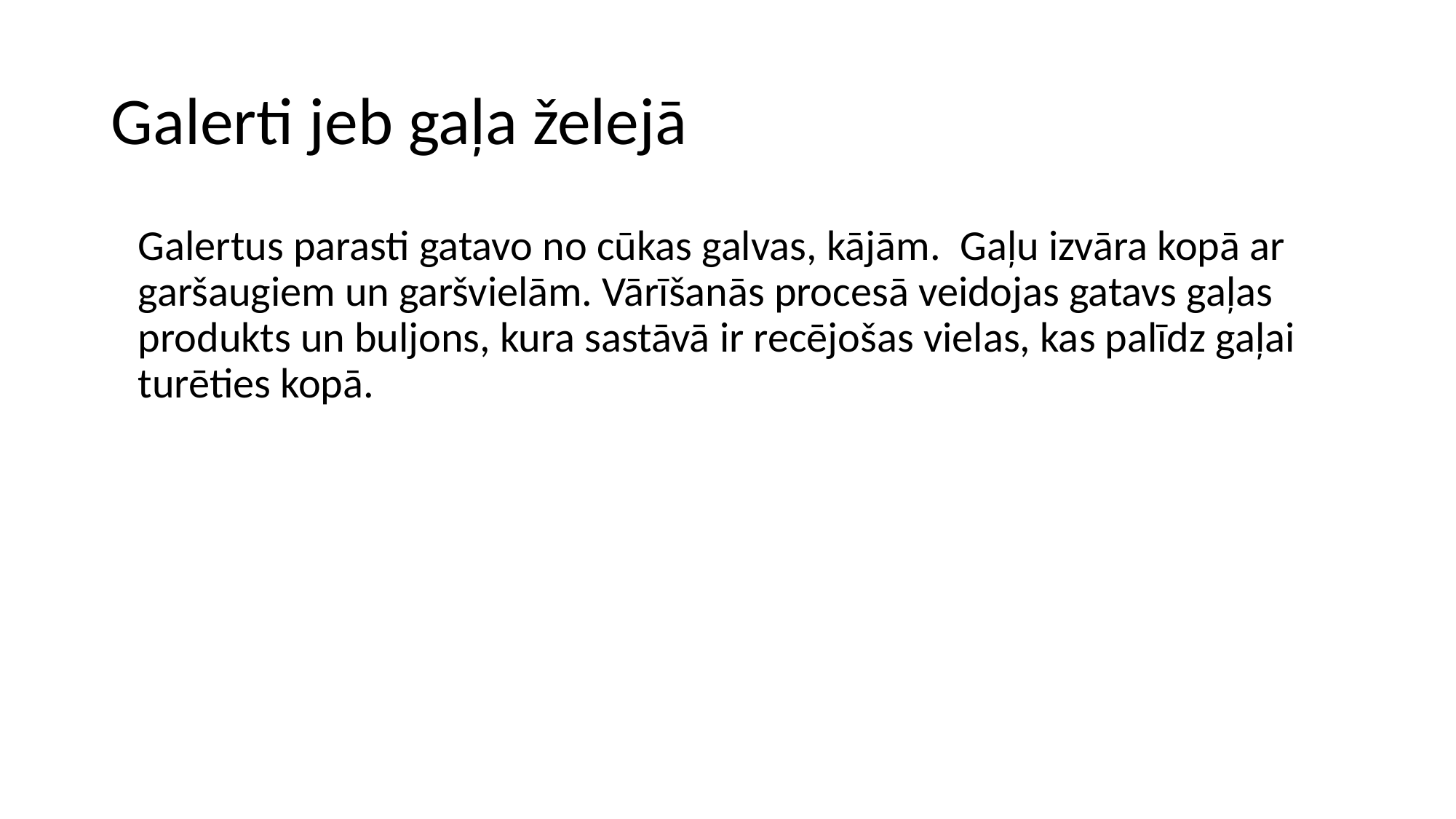

# Galerti jeb gaļa želejā
	Galertus parasti gatavo no cūkas galvas, kājām.  Gaļu izvāra kopā ar garšaugiem un garšvielām. Vārīšanās procesā veidojas gatavs gaļas produkts un buljons, kura sastāvā ir recējošas vielas, kas palīdz gaļai turēties kopā.